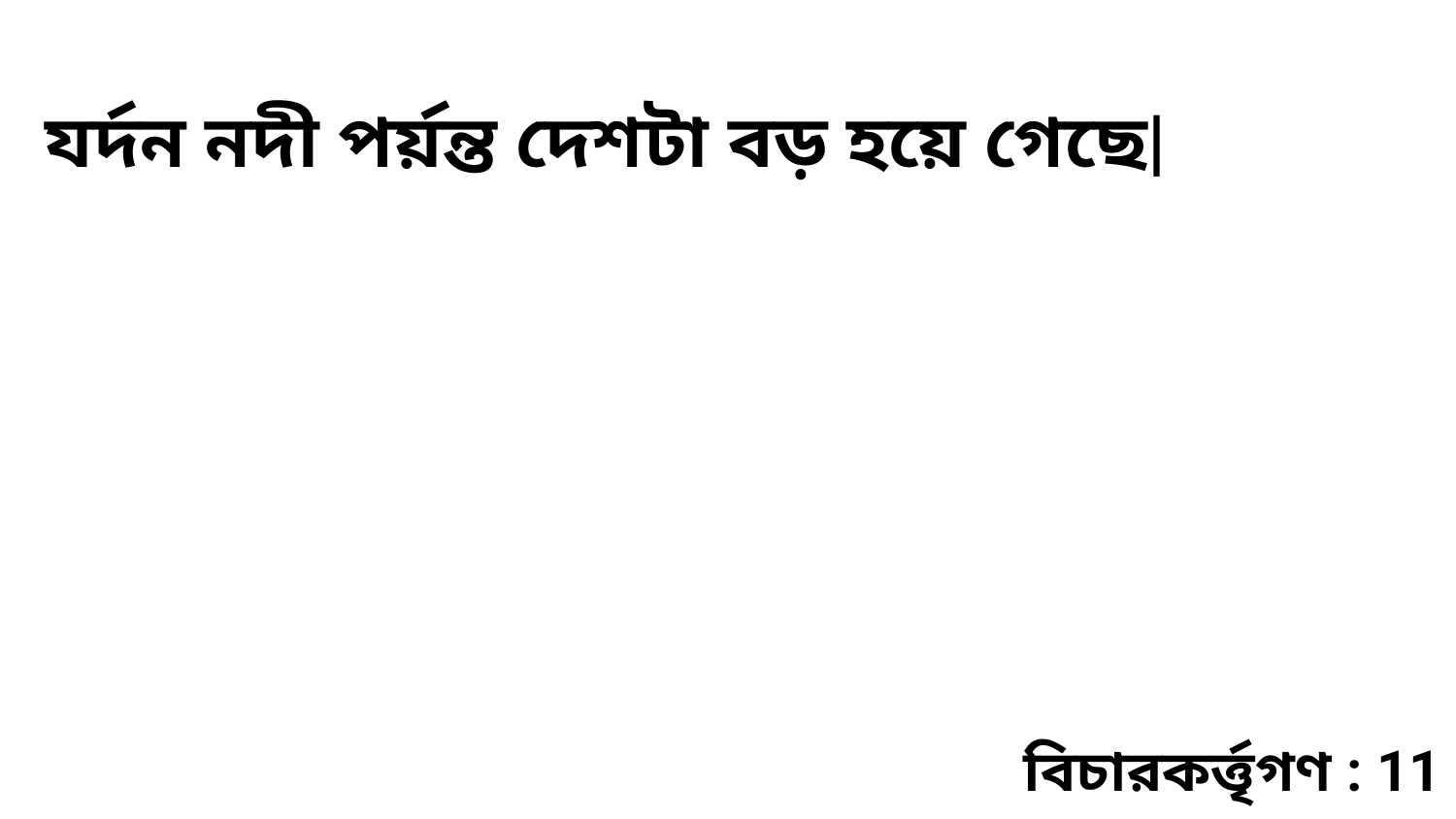

যর্দন নদী পর্য়ন্ত দেশটা বড় হয়ে গেছে|
বিচারকর্ত্তৃগণ : 11